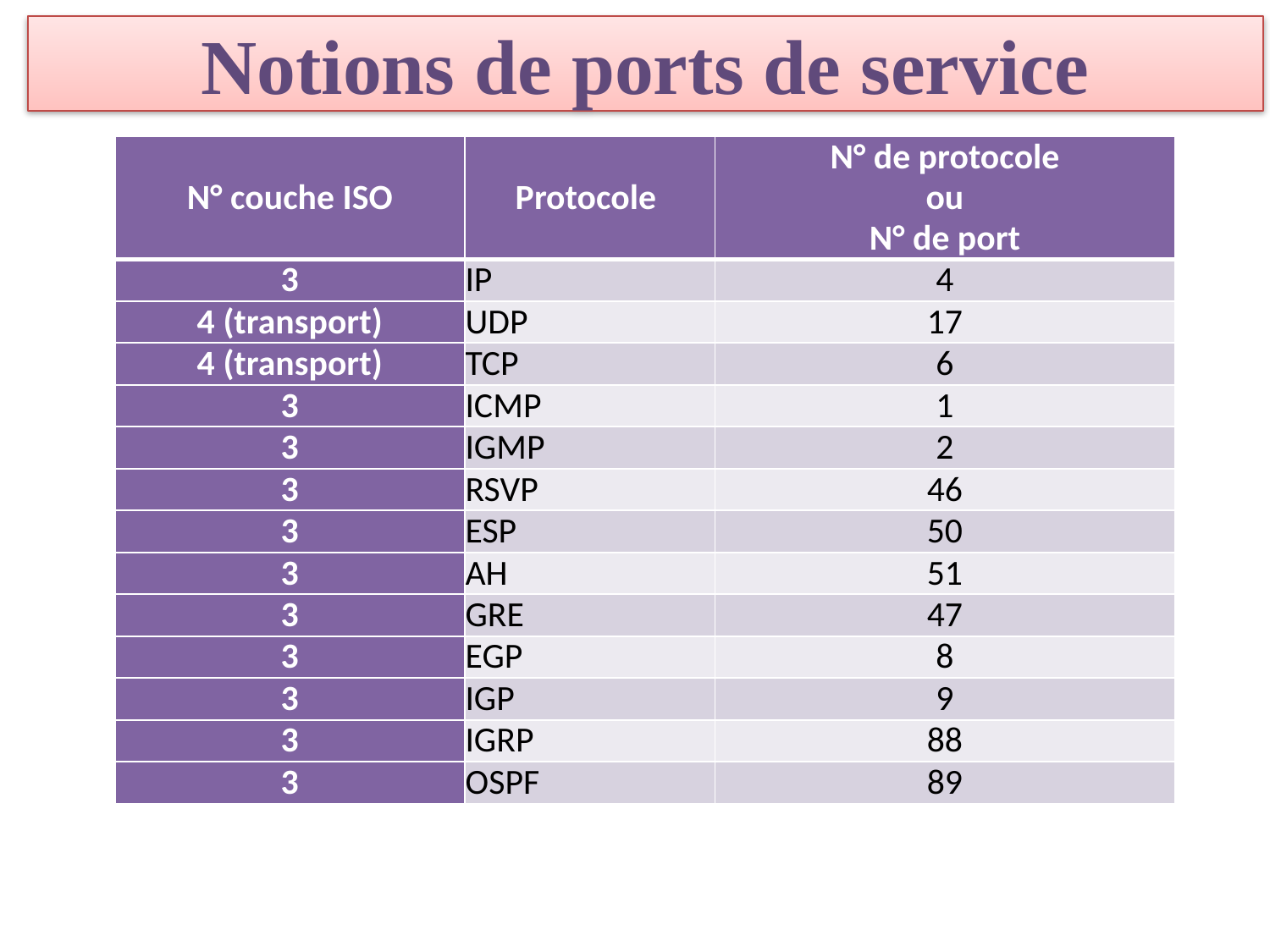

# Notions de ports de service
| N° couche ISO | Protocole | N° de protocole ou N° de port |
| --- | --- | --- |
| 3 | IP | 4 |
| 4 (transport) | UDP | 17 |
| 4 (transport) | TCP | 6 |
| 3 | ICMP | 1 |
| 3 | IGMP | 2 |
| 3 | RSVP | 46 |
| 3 | ESP | 50 |
| 3 | AH | 51 |
| 3 | GRE | 47 |
| 3 | EGP | 8 |
| 3 | IGP | 9 |
| 3 | IGRP | 88 |
| 3 | OSPF | 89 |